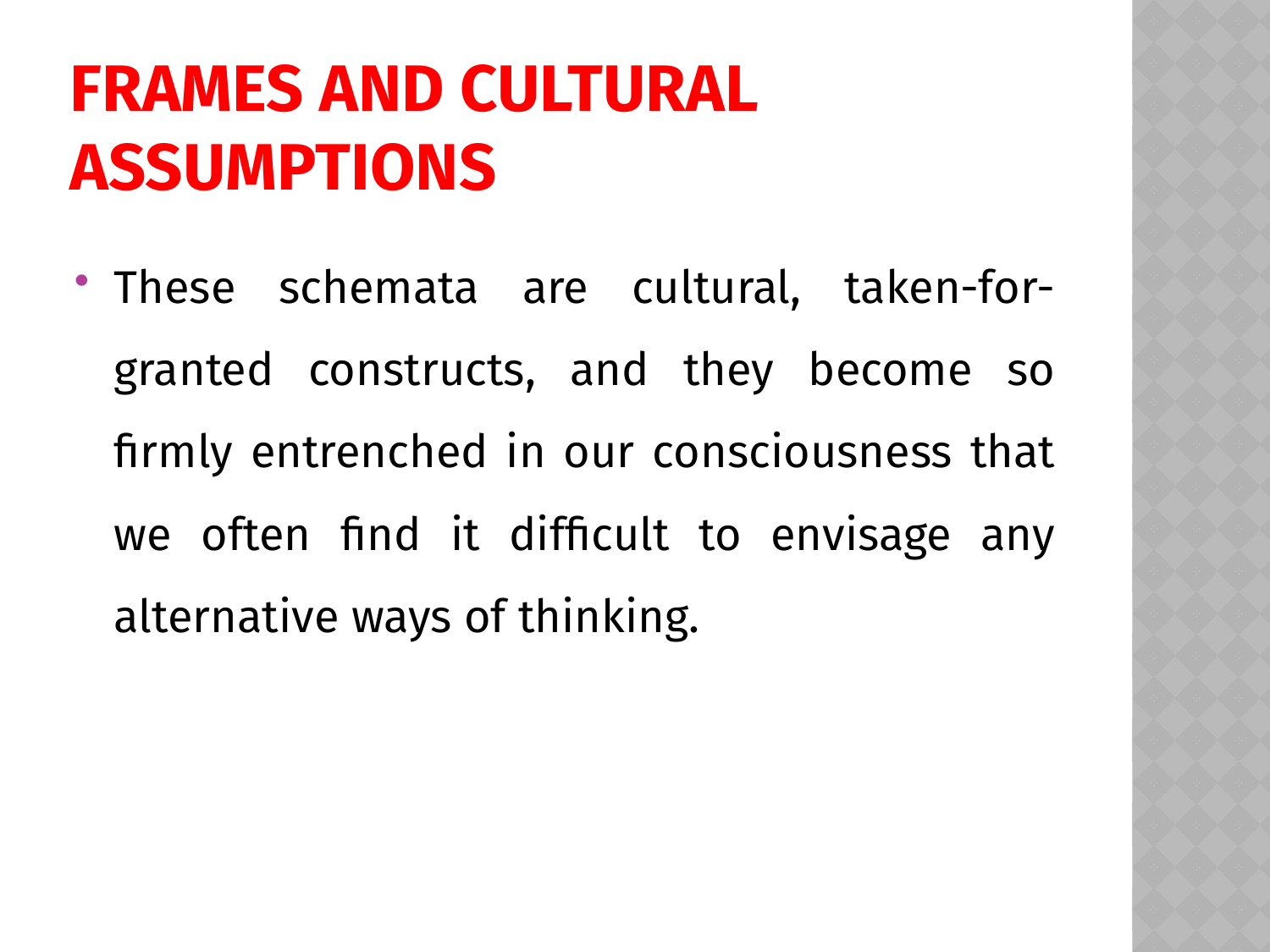

# Frames and cultural assumptions
These schemata are cultural, taken-for-granted constructs, and they become so firmly entrenched in our consciousness that we often find it difficult to envisage any alternative ways of thinking.